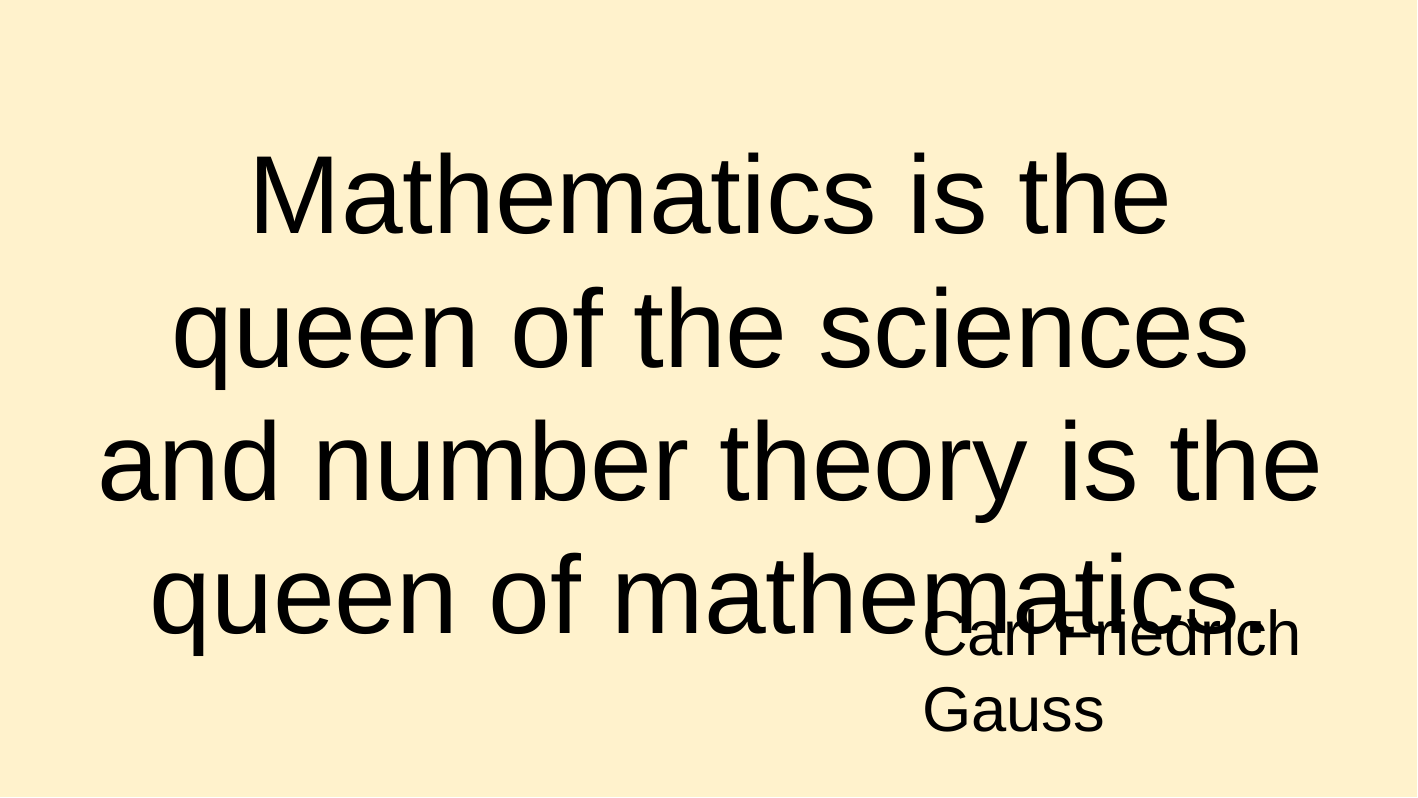

Mathematics is the queen of the sciences and number theory is the queen of mathematics.
Carl Friedrich Gauss